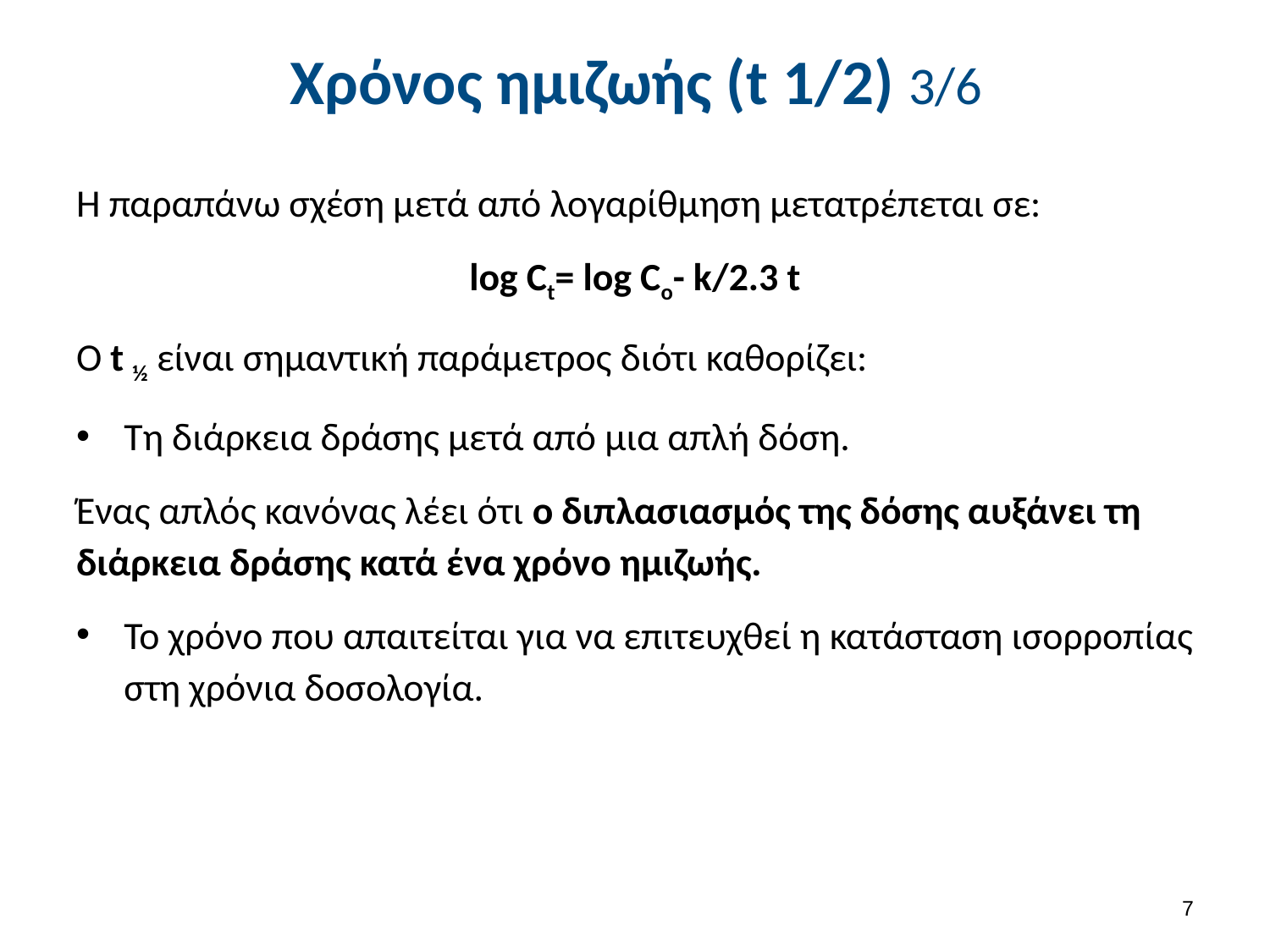

# Χρόνος ημιζωής (t 1/2) 3/6
Η παραπάνω σχέση μετά από λογαρίθμηση μετατρέπεται σε:
log Ct= log Co- k/2.3 t
Ο t ½ είναι σημαντική παράμετρος διότι καθορίζει:
Τη διάρκεια δράσης μετά από μια απλή δόση.
Ένας απλός κανόνας λέει ότι ο διπλασιασμός της δόσης αυξάνει τη διάρκεια δράσης κατά ένα χρόνο ημιζωής.
Το χρόνο που απαιτείται για να επιτευχθεί η κατάσταση ισορροπίας στη χρόνια δοσολογία.

7